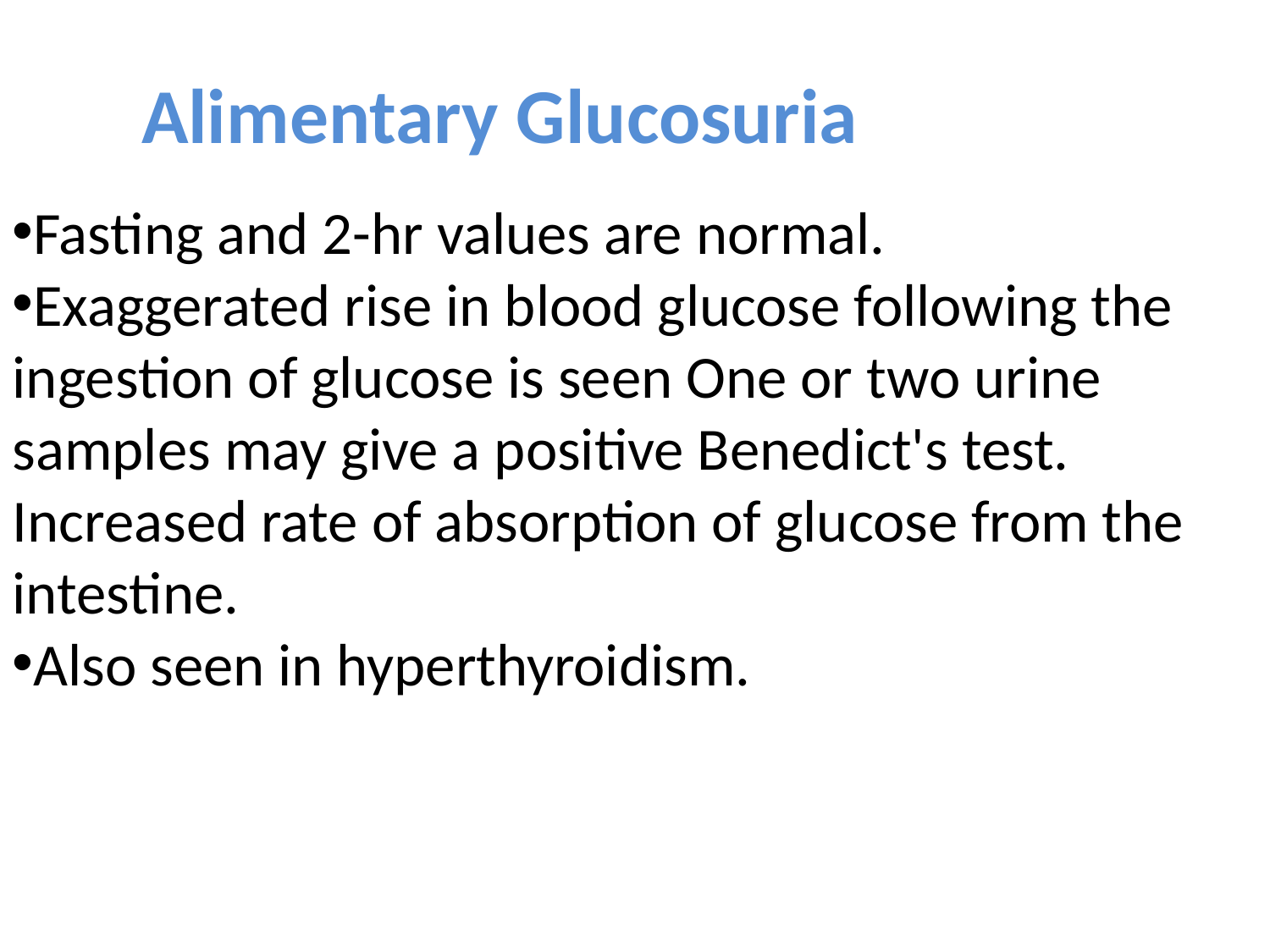

Alimentary Glucosuria

Fasting and 2-hr values are normal.
Exaggerated rise in blood glucose following the ingestion of glucose is seen One or two urine samples may give a positive Benedict's test. Increased rate of absorption of glucose from the intestine.
Also seen in hyperthyroidism.